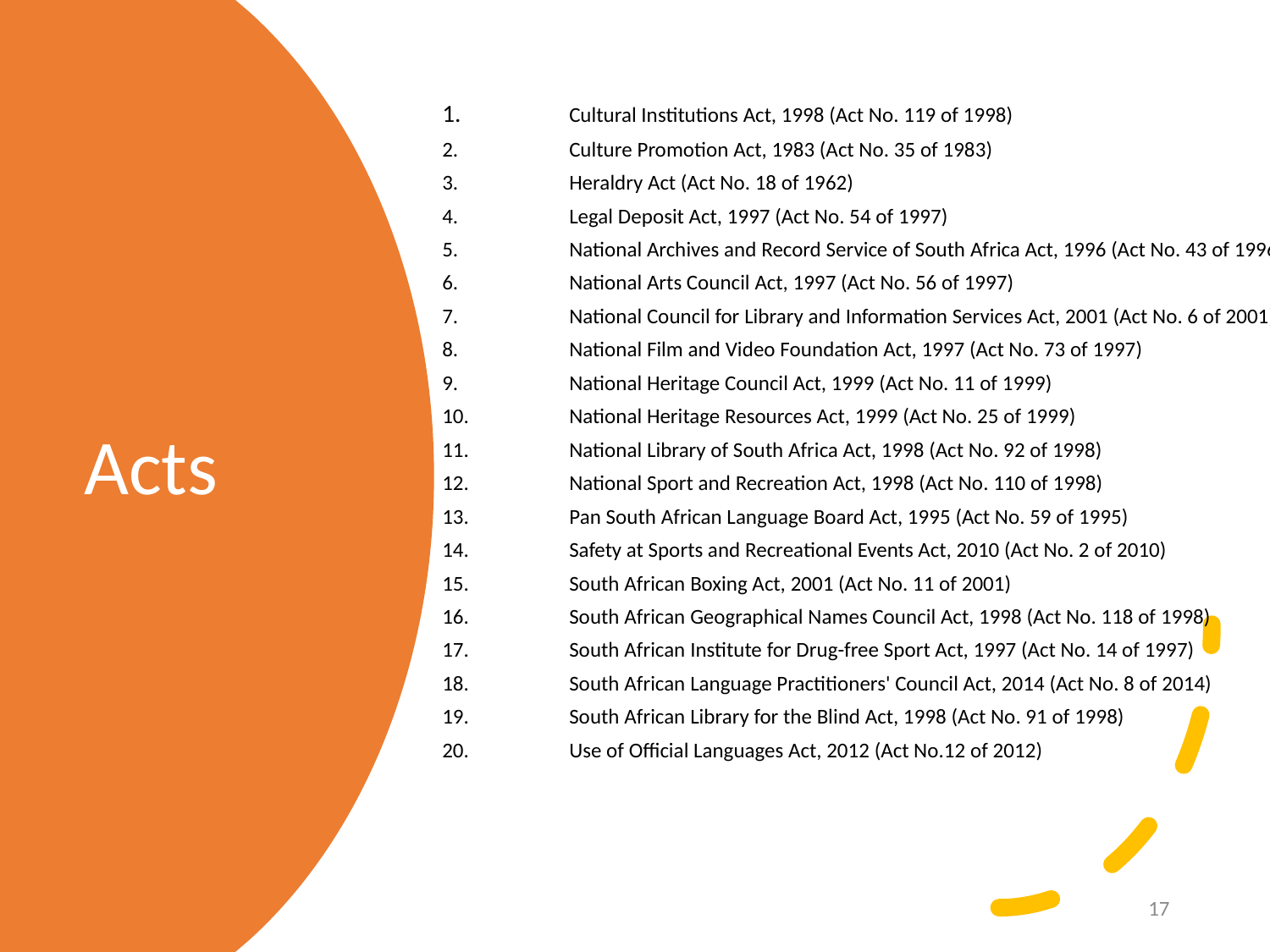

1.	Cultural Institutions Act, 1998 (Act No. 119 of 1998)
2.	Culture Promotion Act, 1983 (Act No. 35 of 1983)
3.	Heraldry Act (Act No. 18 of 1962)
4.	Legal Deposit Act, 1997 (Act No. 54 of 1997)
5.	National Archives and Record Service of South Africa Act, 1996 (Act No. 43 of 1996)
6.	National Arts Council Act, 1997 (Act No. 56 of 1997)
7.	National Council for Library and Information Services Act, 2001 (Act No. 6 of 2001)
8.	National Film and Video Foundation Act, 1997 (Act No. 73 of 1997)
9.	National Heritage Council Act, 1999 (Act No. 11 of 1999)
10.	National Heritage Resources Act, 1999 (Act No. 25 of 1999)
11.	National Library of South Africa Act, 1998 (Act No. 92 of 1998)
12.	National Sport and Recreation Act, 1998 (Act No. 110 of 1998)
13.	Pan South African Language Board Act, 1995 (Act No. 59 of 1995)
14.	Safety at Sports and Recreational Events Act, 2010 (Act No. 2 of 2010)
15.	South African Boxing Act, 2001 (Act No. 11 of 2001)
16.	South African Geographical Names Council Act, 1998 (Act No. 118 of 1998)
17.	South African Institute for Drug-free Sport Act, 1997 (Act No. 14 of 1997)
18.	South African Language Practitioners' Council Act, 2014 (Act No. 8 of 2014)
19.	South African Library for the Blind Act, 1998 (Act No. 91 of 1998)
20.	Use of Official Languages Act, 2012 (Act No.12 of 2012)

Acts

17